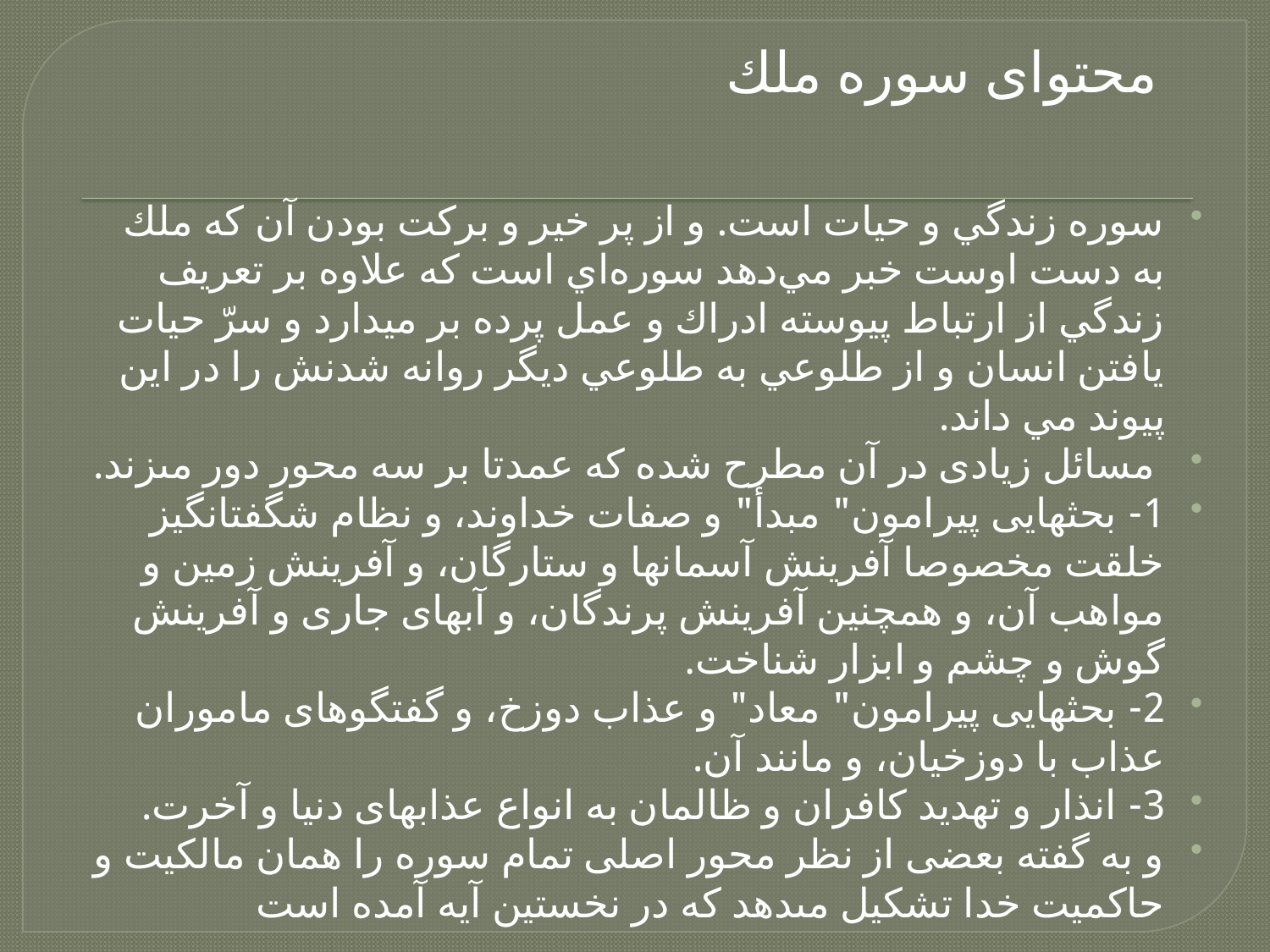

محتواى سوره ملك‏
سوره زندگي و حيات است. و از پر خير و بركت بودن آن كه ملك به دست اوست خبر مي‌دهد سوره‌اي است كه علاوه بر تعريف زندگي از ارتباط پيوسته ادراك و عمل پرده بر مي​دارد و سرّ ‌حيات يافتن انسان و از طلوعي به طلوعي ديگر روانه شدنش را در اين پيوند مي داند.
 مسائل زيادى در آن مطرح شده كه عمدتا بر سه محور دور مى‏زند.
1- بحثهايى پيرامون" مبدأ" و صفات خداوند، و نظام شگفت‏انگيز خلقت مخصوصا آفرينش آسمانها و ستارگان، و آفرينش زمين و مواهب آن، و همچنين آفرينش پرندگان، و آبهاى جارى و آفرينش گوش و چشم و ابزار شناخت.
2- بحثهايى پيرامون" معاد" و عذاب دوزخ، و گفتگوهاى ماموران عذاب با دوزخيان، و مانند آن.
3- انذار و تهديد كافران و ظالمان به انواع عذابهاى دنيا و آخرت.
و به گفته بعضى از نظر محور اصلى تمام سوره را همان مالكيت و حاكميت خدا تشكيل مى‏دهد كه در نخستين آيه آمده است